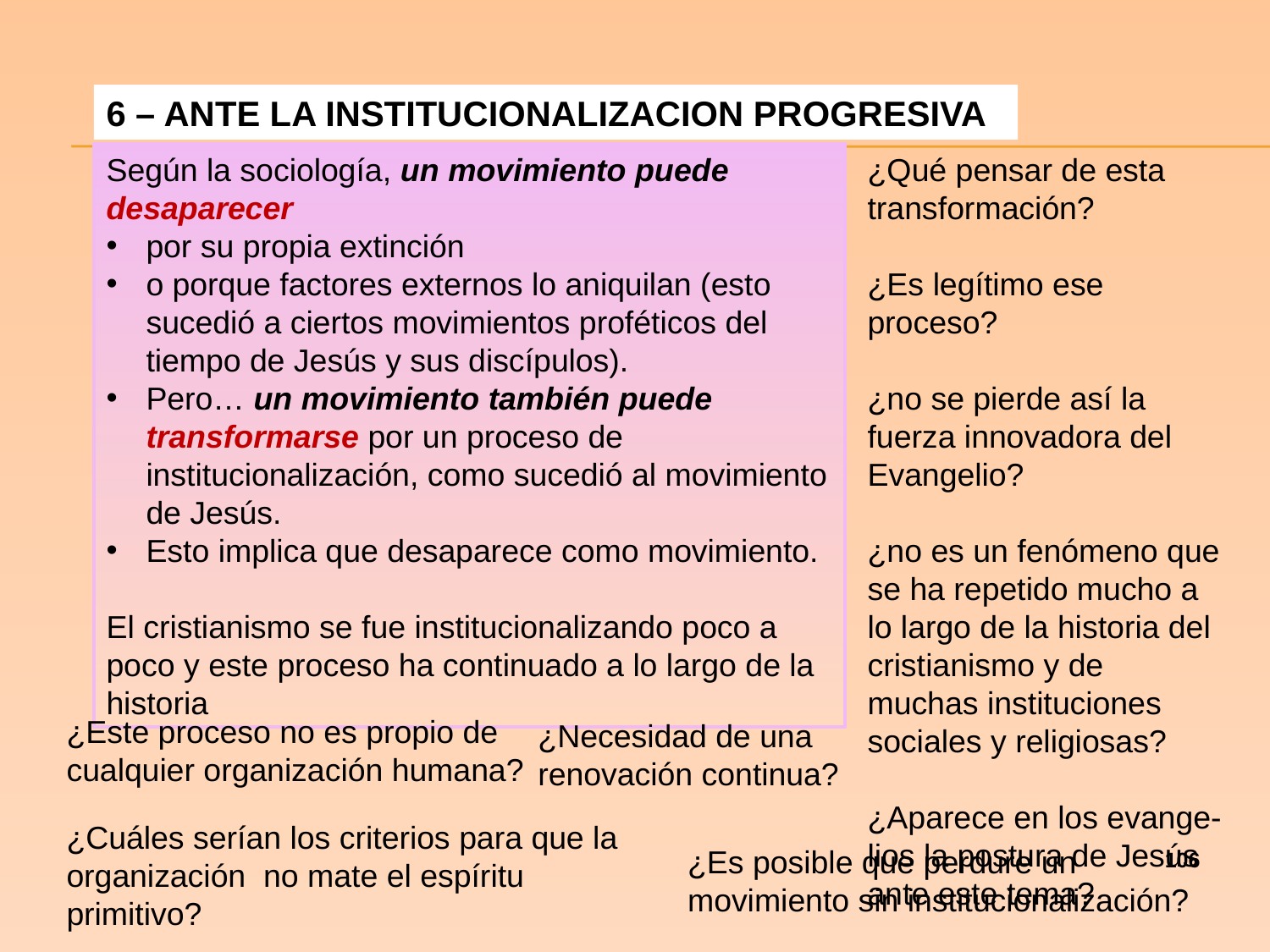

6 – ANTE LA INSTITUCIONALIZACION PROGRESIVA
Según la sociología, un movimiento puede desaparecer
por su propia extinción
o porque factores externos lo aniquilan (esto sucedió a ciertos movimientos proféticos del tiempo de Jesús y sus discípulos).
Pero… un movimiento también puede transformarse por un proceso de institucionalización, como sucedió al movimiento de Jesús.
Esto implica que desaparece como movimiento.

El cristianismo se fue institucionalizando poco a poco y este proceso ha continuado a lo largo de la historia
¿Qué pensar de esta transformación?

¿Es legítimo ese proceso?

¿no se pierde así la fuerza innovadora del Evangelio?

¿no es un fenómeno que se ha repetido mucho a lo largo de la historia del cristianismo y de muchas instituciones sociales y religiosas?

¿Aparece en los evange-lios la postura de Jesús ante este tema?
¿Este proceso no es propio de cualquier organización humana?
¿Necesidad de una
renovación continua?
¿Cuáles serían los criterios para que la organización  no mate el espíritu primitivo?
¿Es posible que perdure un movimiento sin institucionalización?
106